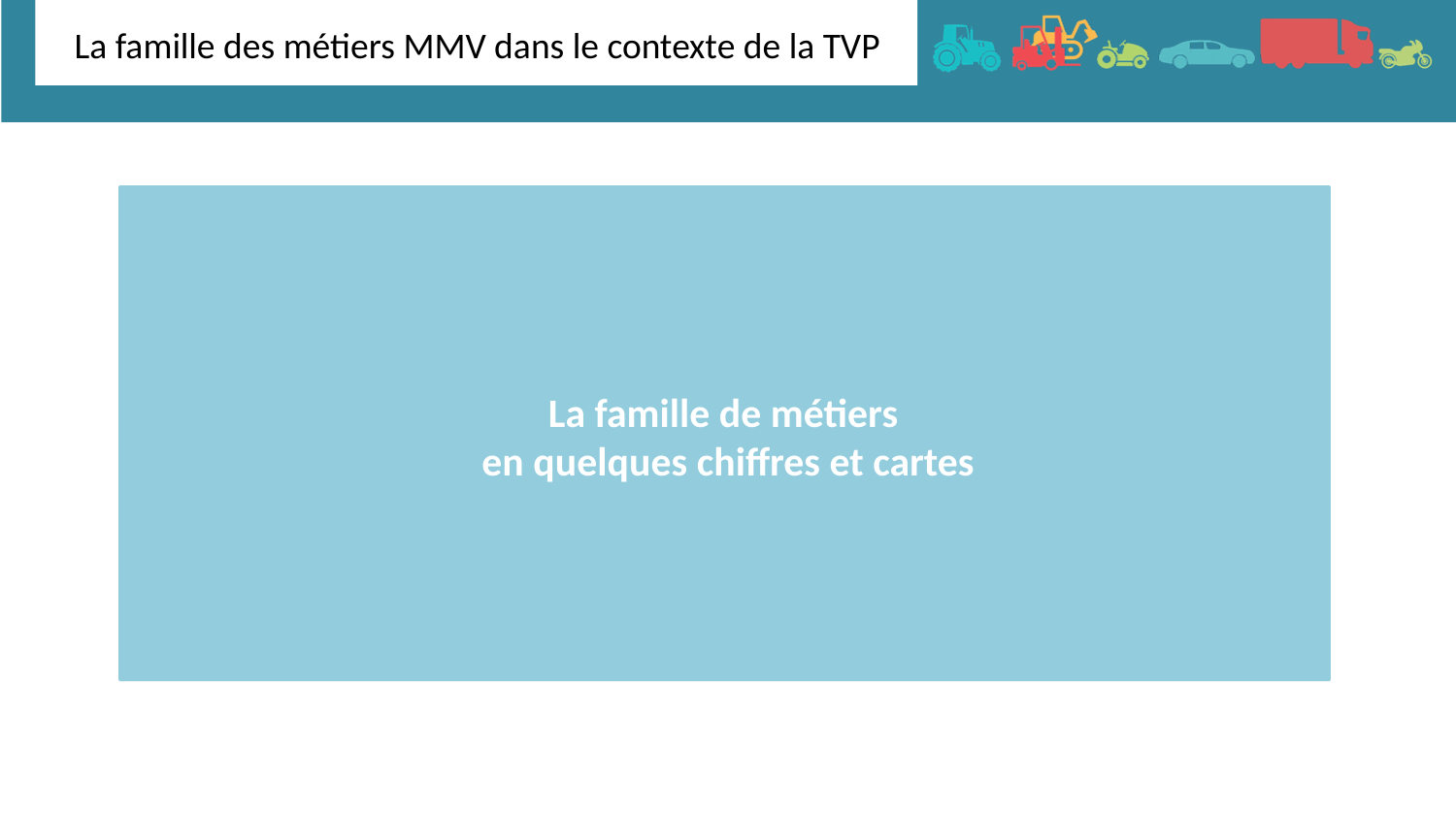

La famille des métiers MMV dans le contexte de la TVP
La famille de métiers
en quelques chiffres et cartes